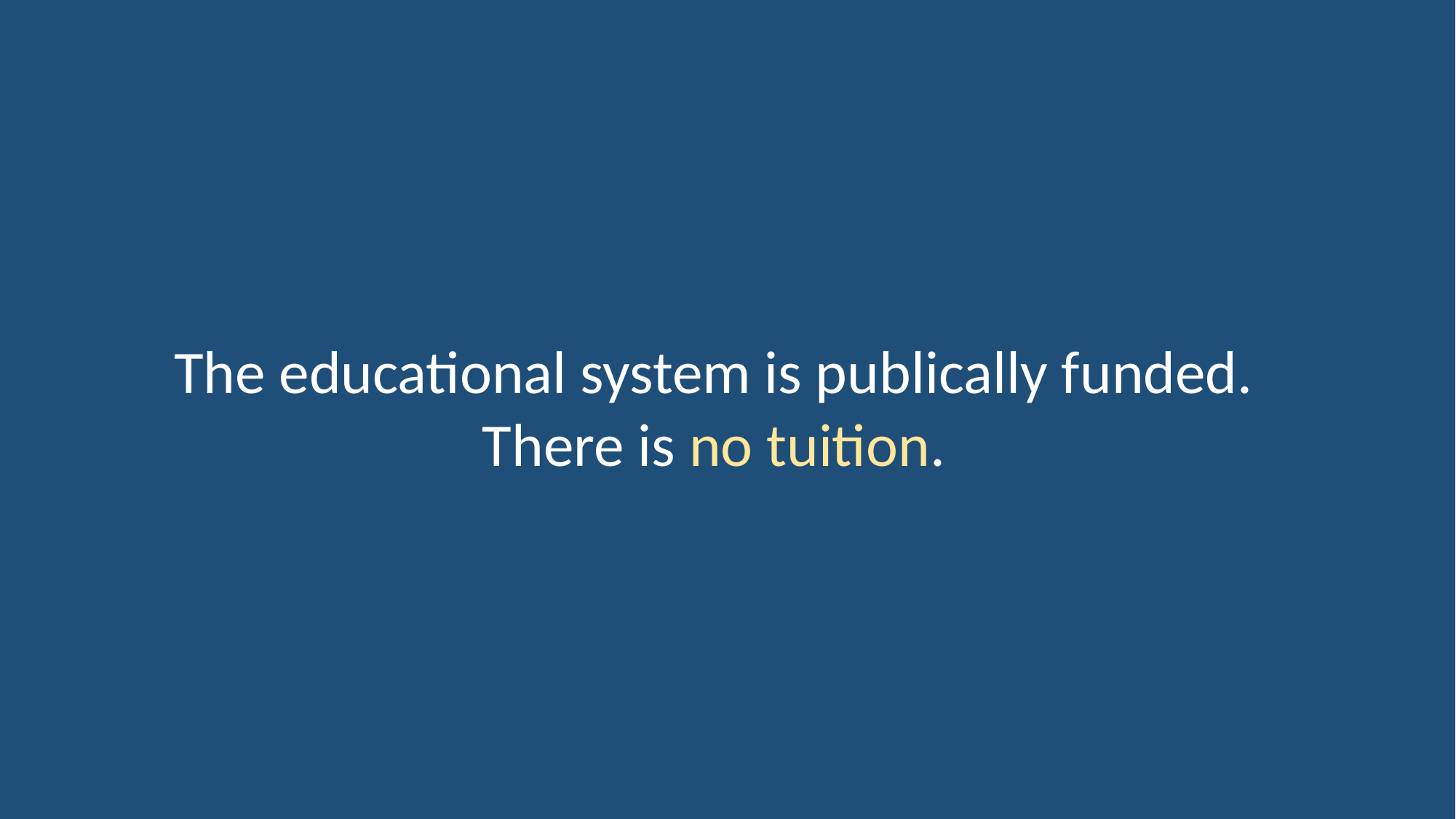

The educational system is publically funded.
There is no tuition.